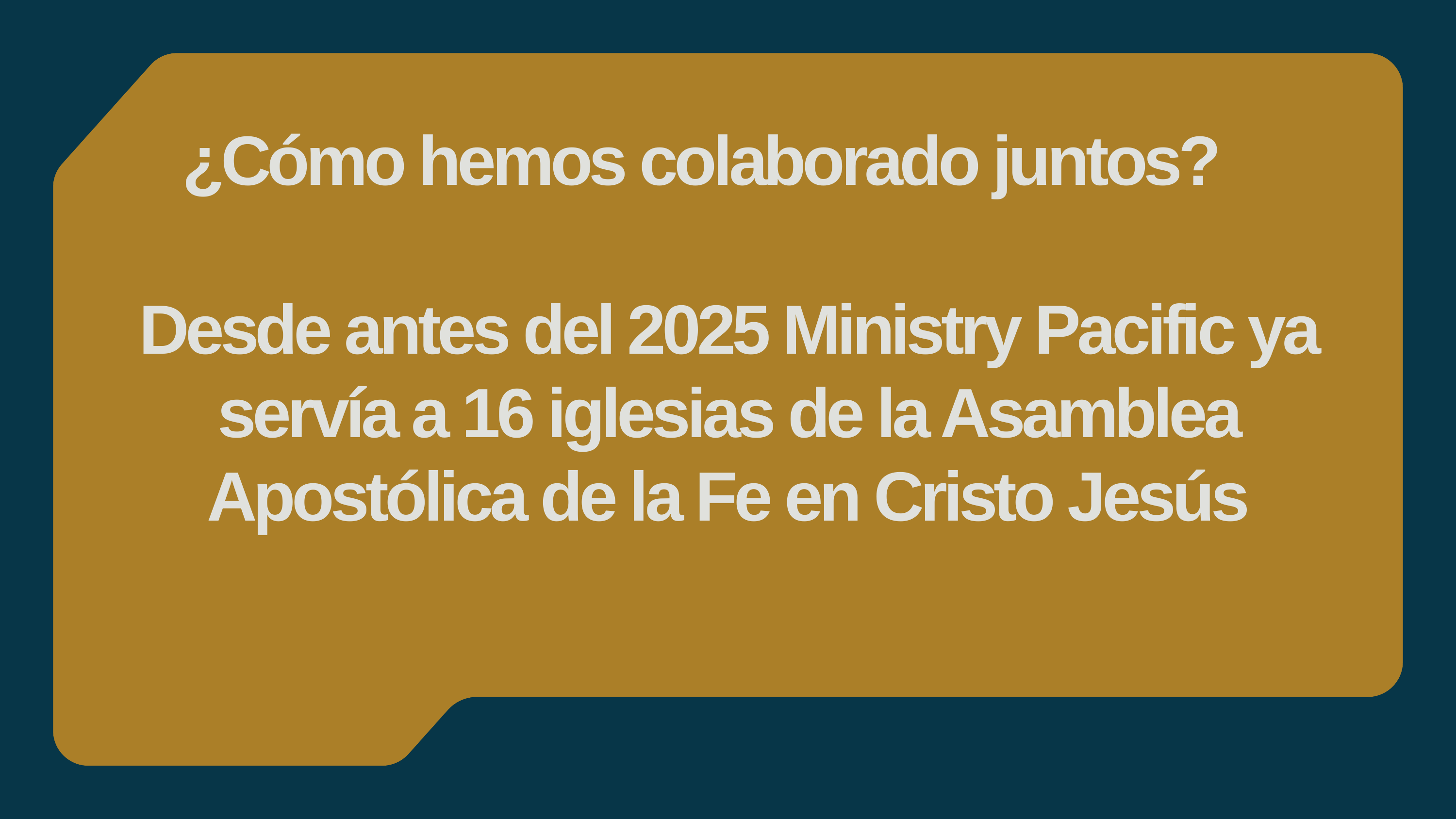

¿Cómo hemos colaborado juntos?
Desde antes del 2025 Ministry Pacific ya servía a 16 iglesias de la Asamblea Apostólica de la Fe en Cristo Jesús